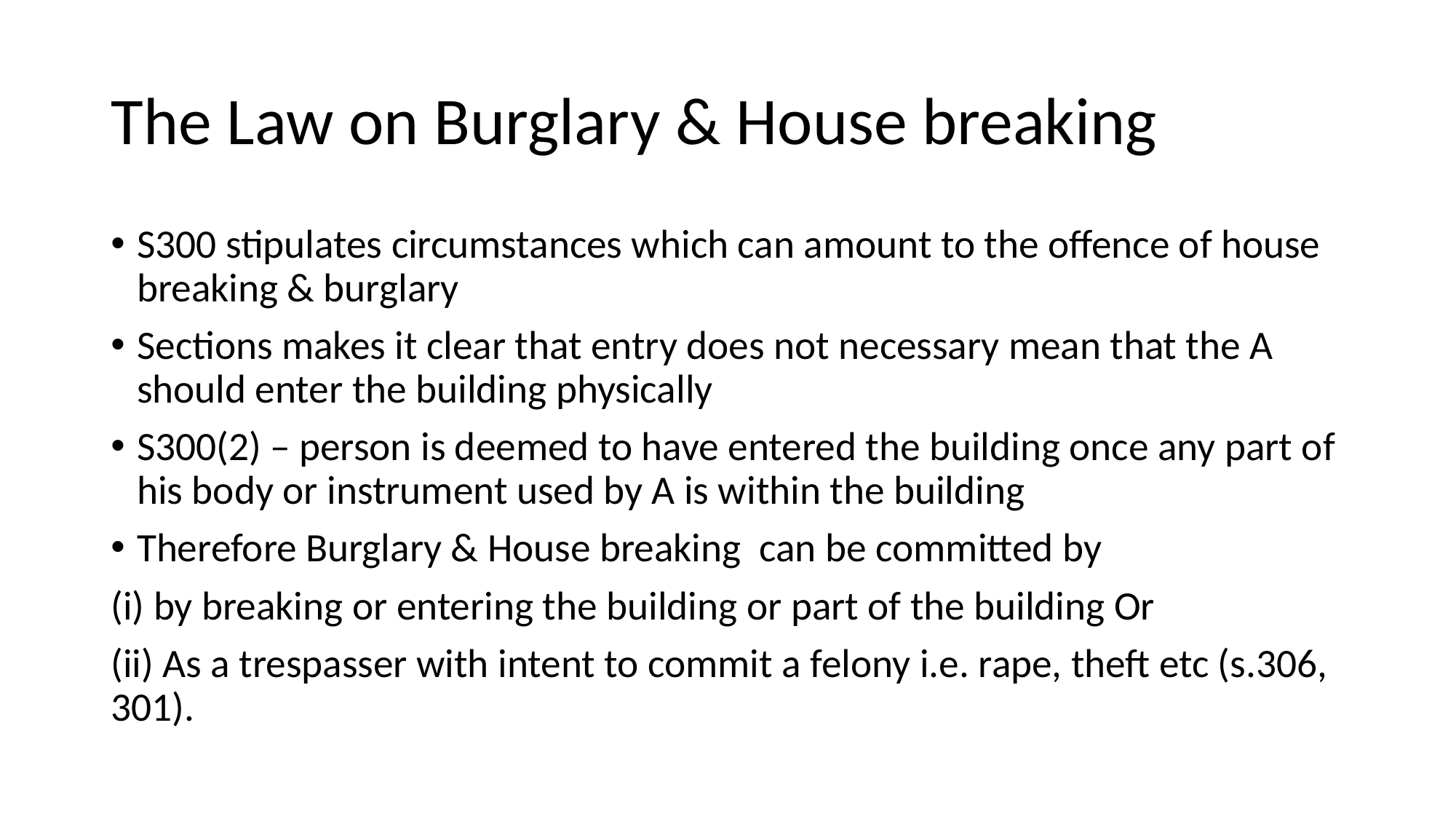

# The Law on Burglary & House breaking
S300 stipulates circumstances which can amount to the offence of house breaking & burglary
Sections makes it clear that entry does not necessary mean that the A should enter the building physically
S300(2) – person is deemed to have entered the building once any part of his body or instrument used by A is within the building
Therefore Burglary & House breaking  can be committed by
(i) by breaking or entering the building or part of the building Or
(ii) As a trespasser with intent to commit a felony i.e. rape, theft etc (s.306, 301).